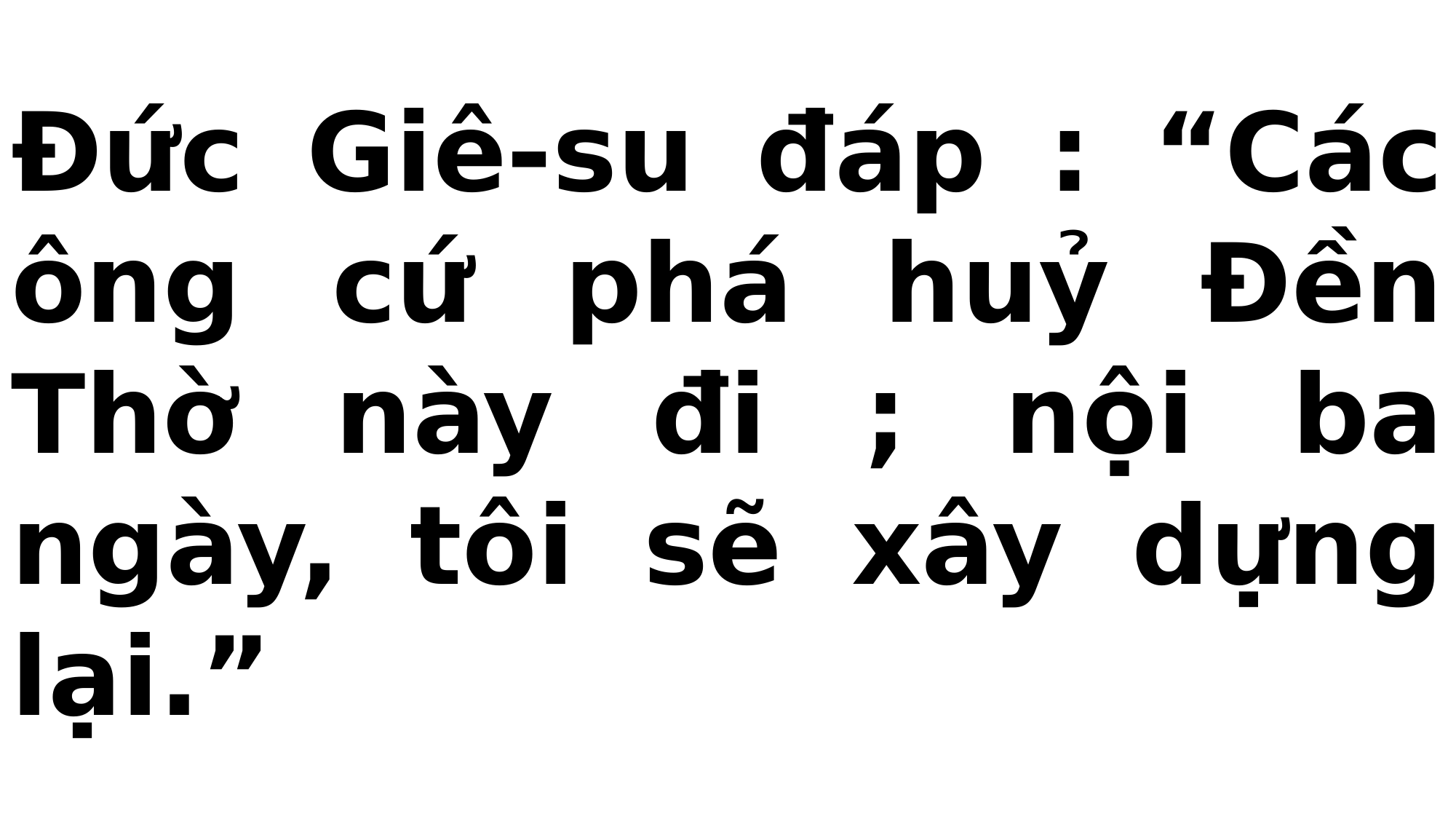

# Đức Giê-su đáp : “Các ông cứ phá huỷ Đền Thờ này đi ; nội ba ngày, tôi sẽ xây dựng lại.”